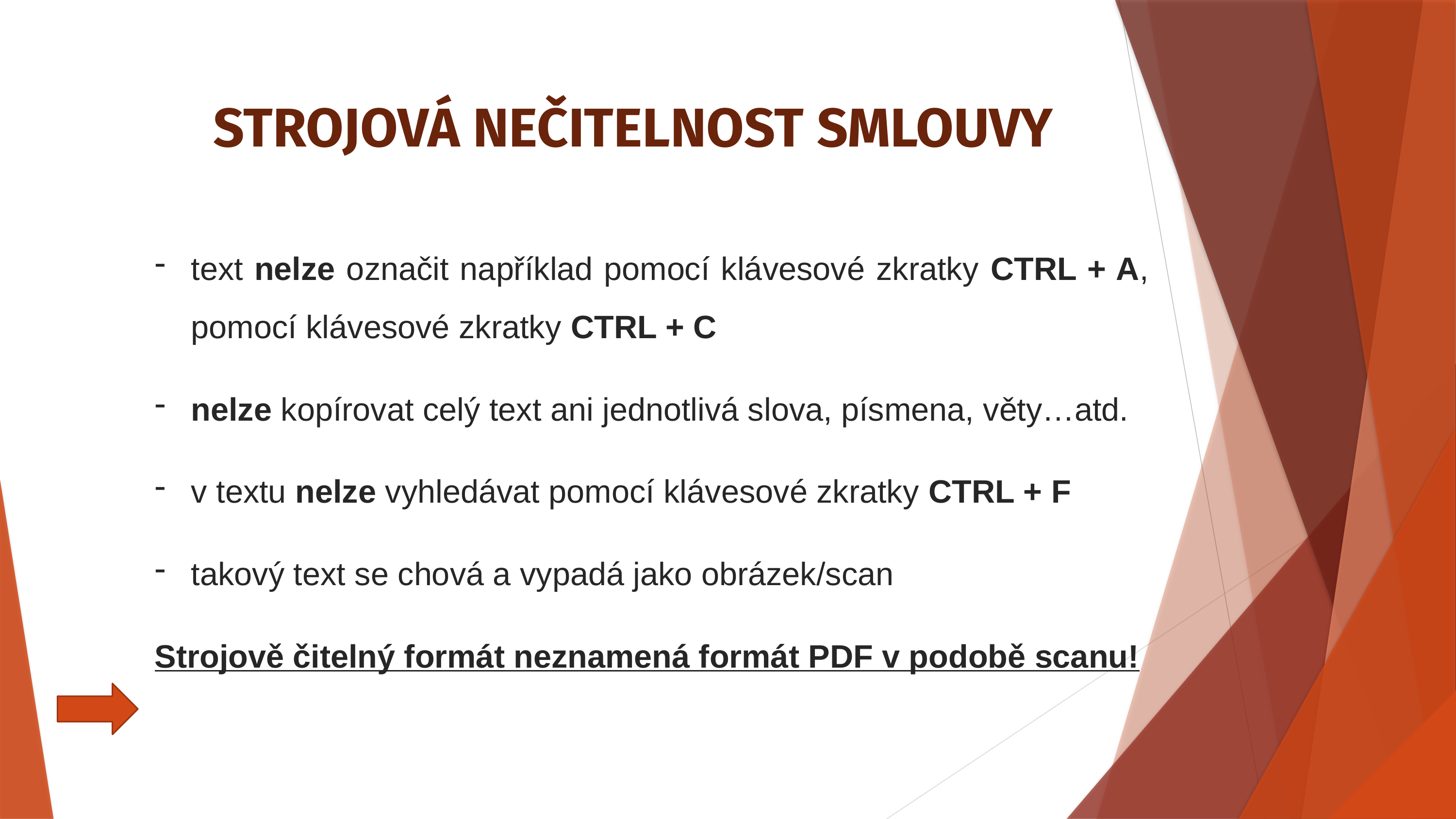

STROJOVÁ NEČITELNOST SMLOUVY
text nelze označit například pomocí klávesové zkratky CTRL + A, pomocí klávesové zkratky CTRL + C
nelze kopírovat celý text ani jednotlivá slova, písmena, věty…atd.
v textu nelze vyhledávat pomocí klávesové zkratky CTRL + F
takový text se chová a vypadá jako obrázek/scan
Strojově čitelný formát neznamená formát PDF v podobě scanu!